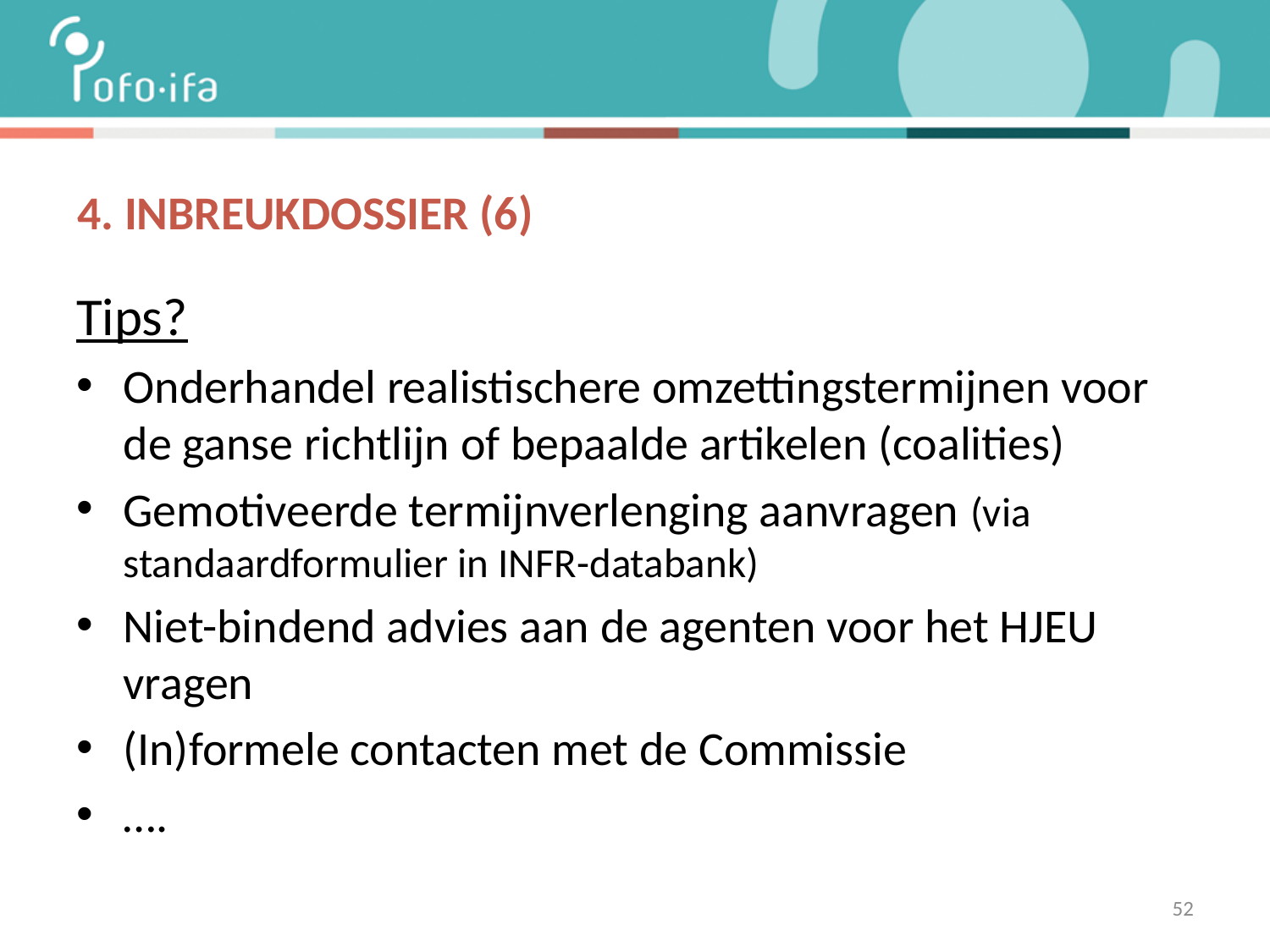

# 4. Inbreukdossier (6)
Tips?
Onderhandel realistischere omzettingstermijnen voor de ganse richtlijn of bepaalde artikelen (coalities)
Gemotiveerde termijnverlenging aanvragen (via standaardformulier in INFR-databank)
Niet-bindend advies aan de agenten voor het HJEU vragen
(In)formele contacten met de Commissie
….
52